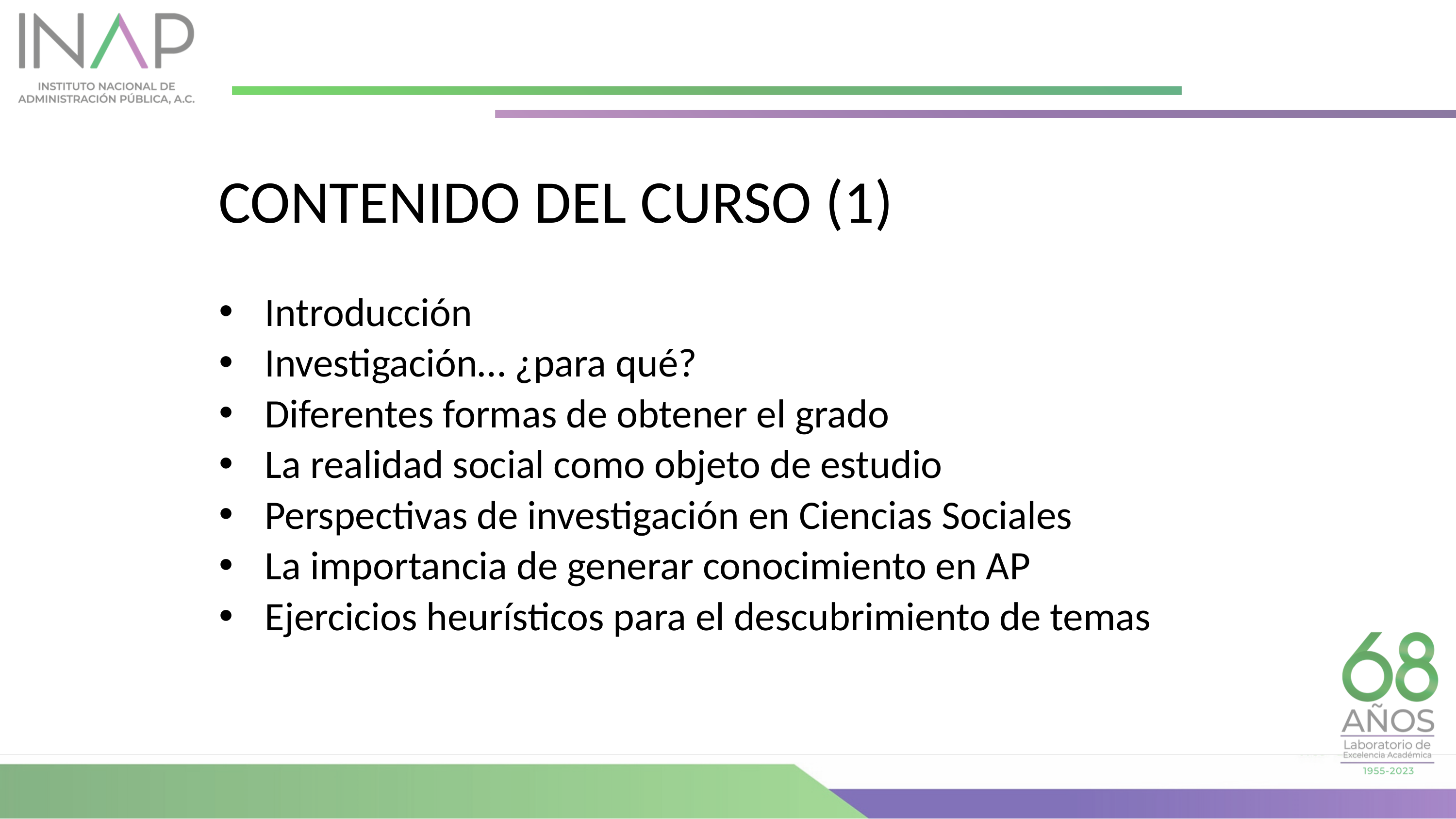

CONTENIDO DEL CURSO (1)
Introducción
Investigación… ¿para qué?
Diferentes formas de obtener el grado
La realidad social como objeto de estudio
Perspectivas de investigación en Ciencias Sociales
La importancia de generar conocimiento en AP
Ejercicios heurísticos para el descubrimiento de temas